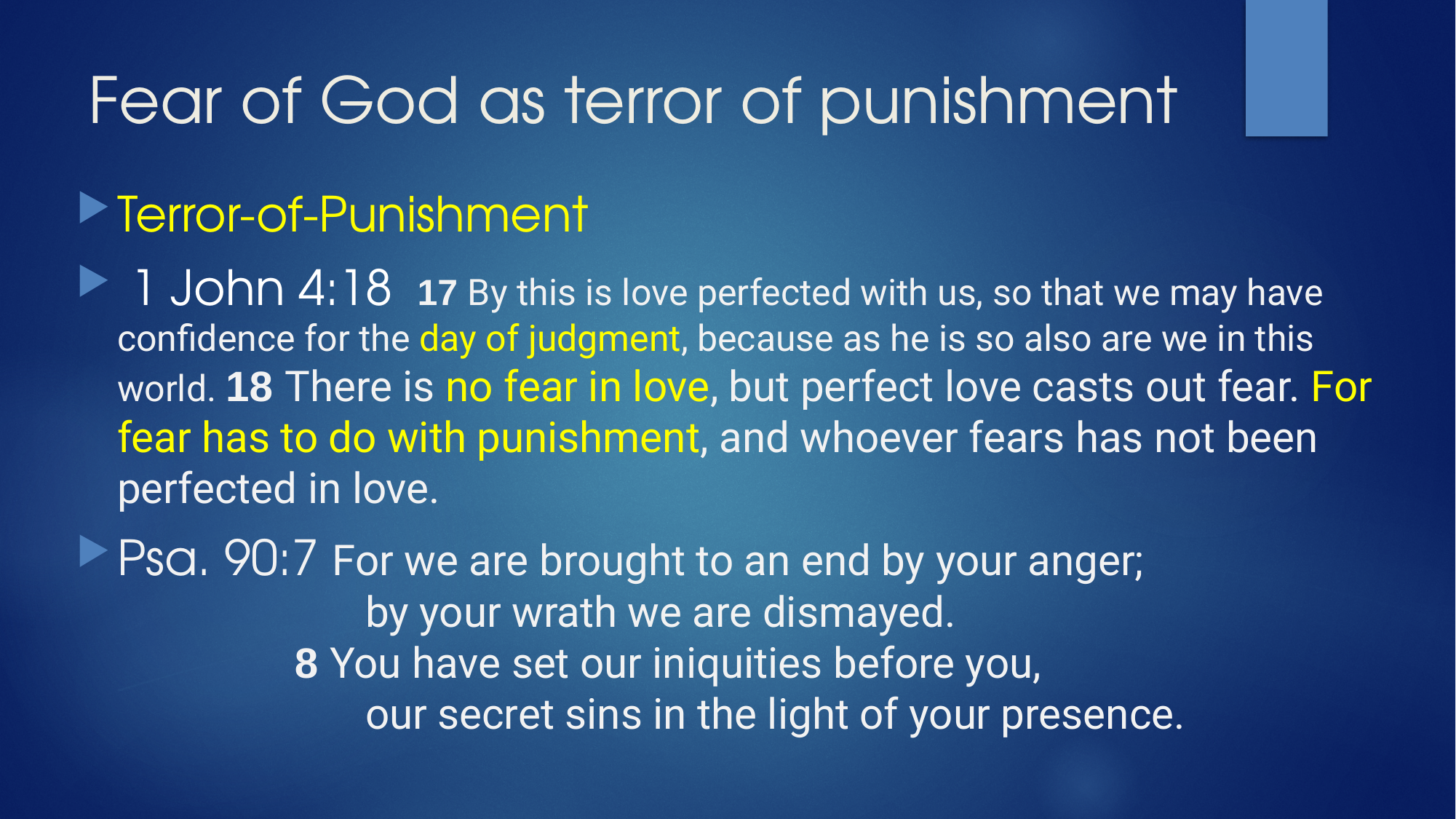

# Fear of God as terror of punishment
Terror-of-Punishment
 1 John 4:18  17 By this is love perfected with us, so that we may have confidence for the day of judgment, because as he is so also are we in this world. 18 There is no fear in love, but perfect love casts out fear. For fear has to do with punishment, and whoever fears has not been perfected in love.
Psa. 90:7 For we are brought to an end by your anger;
                     by your wrath we are dismayed.
               8 You have set our iniquities before you,
                     our secret sins in the light of your presence.